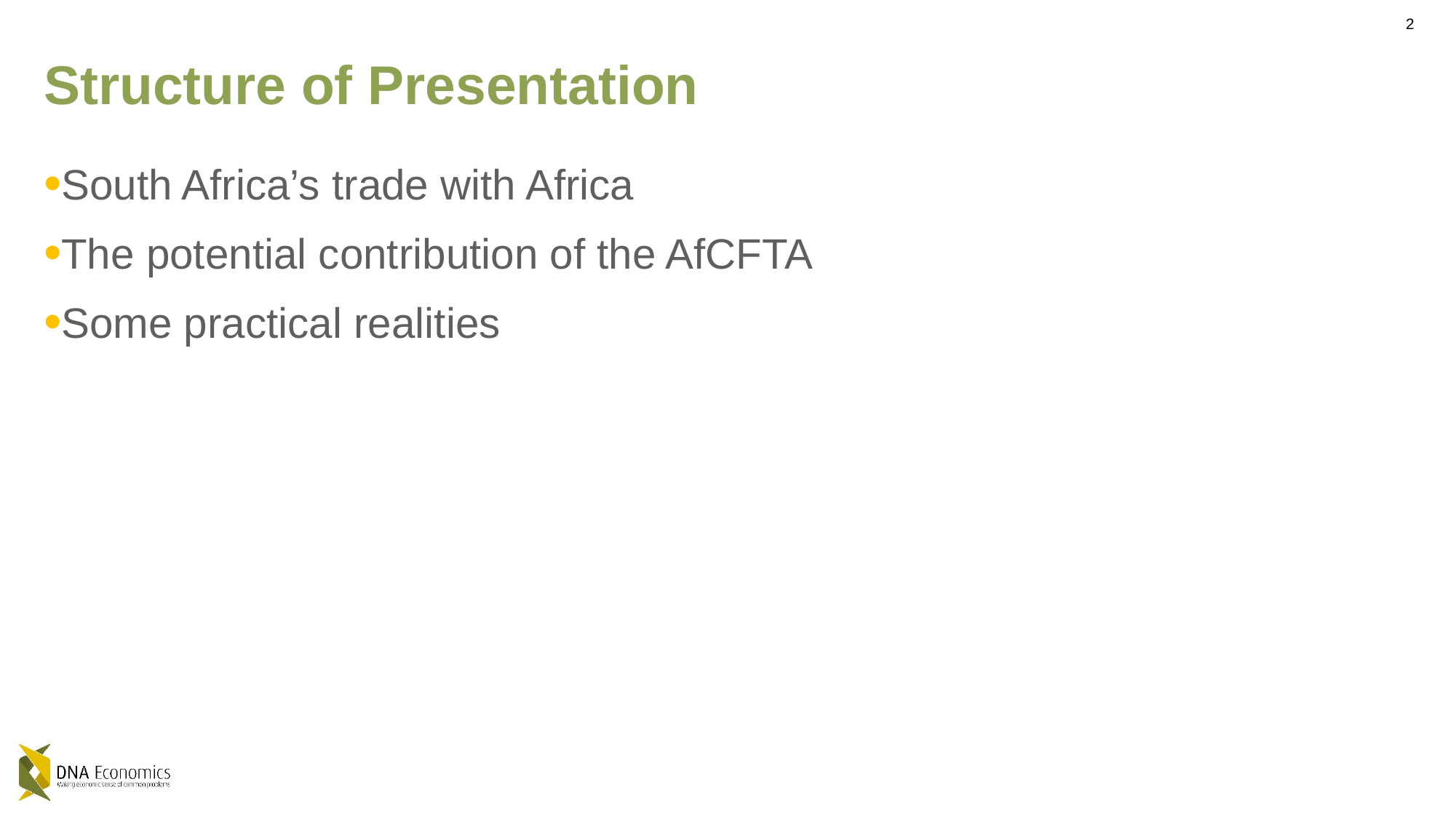

# Structure of Presentation
South Africa’s trade with Africa
The potential contribution of the AfCFTA
Some practical realities